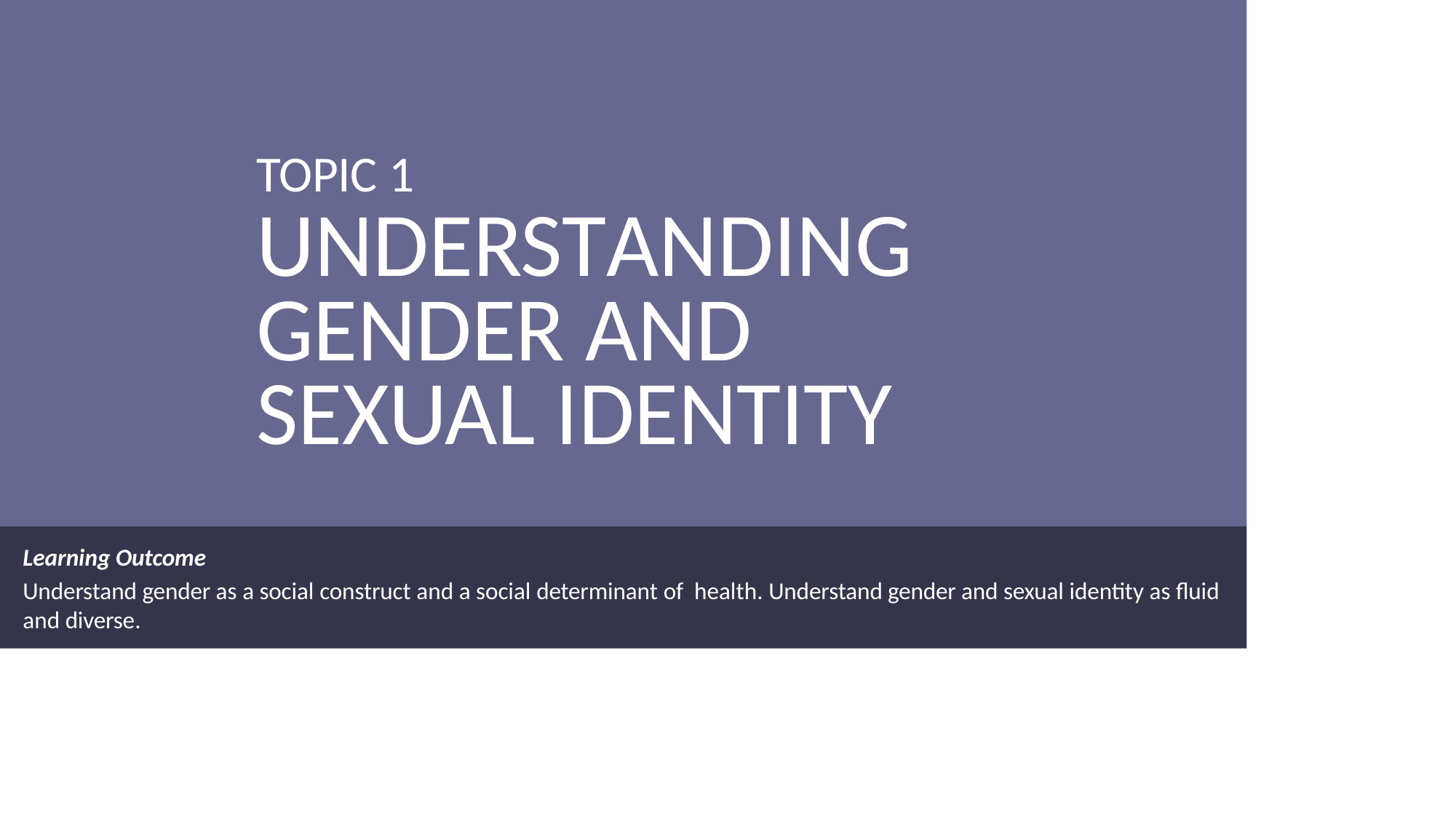

# TOPIC 1
UNDERSTANDING  GENDER AND SEXUAL IDENTITY
Learning Outcome
Understand gender as a social construct and a social determinant of  health. Understand gender and sexual identity as fluid and diverse.